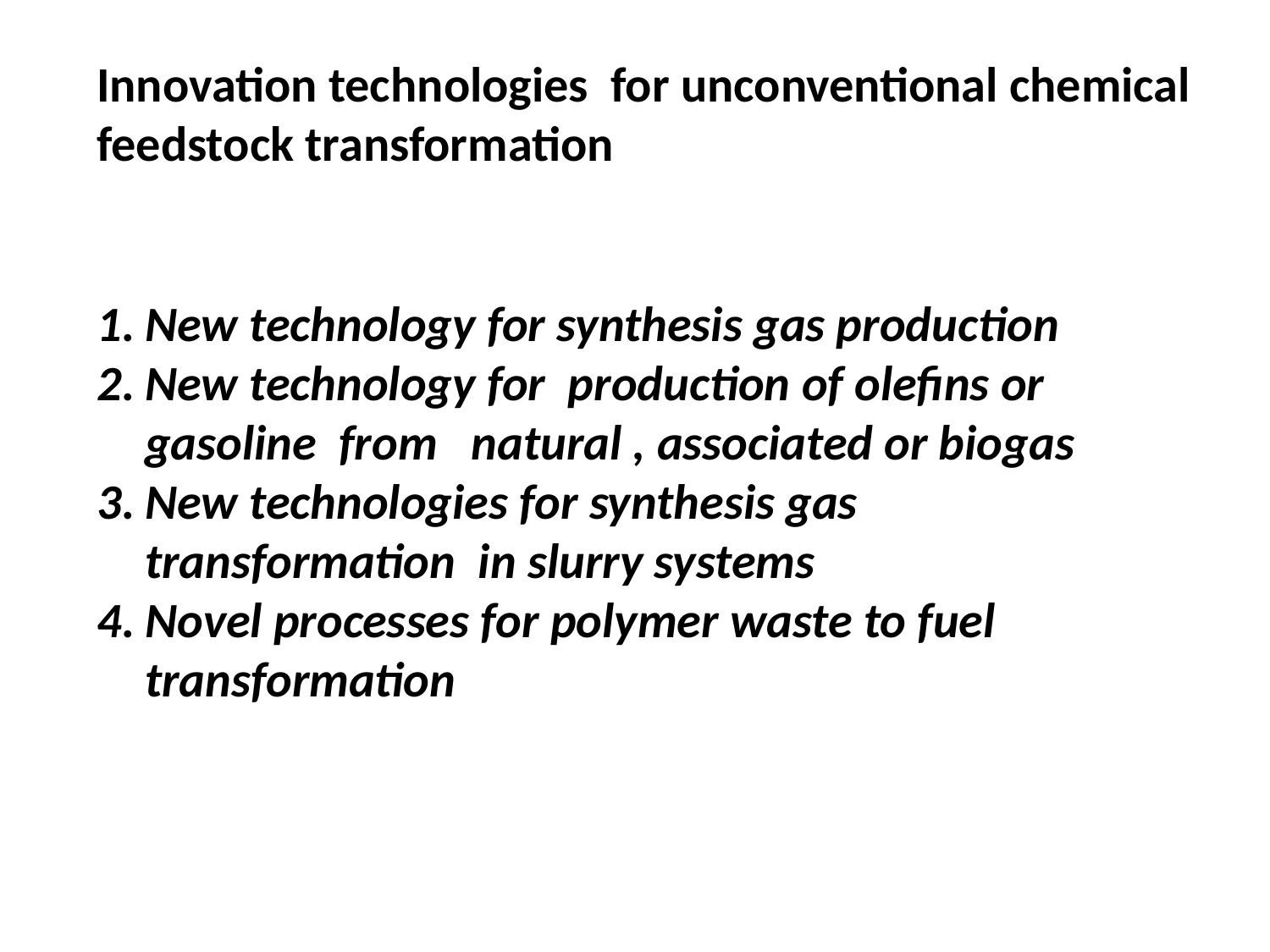

Innovation technologies  for unconventional chemical feedstock transformation
New technology for synthesis gas production
New technology for  production of olefins or gasoline  from   natural , associated or biogas
New technologies for synthesis gas transformation  in slurry systems
Novel processes for polymer waste to fuel  transformation